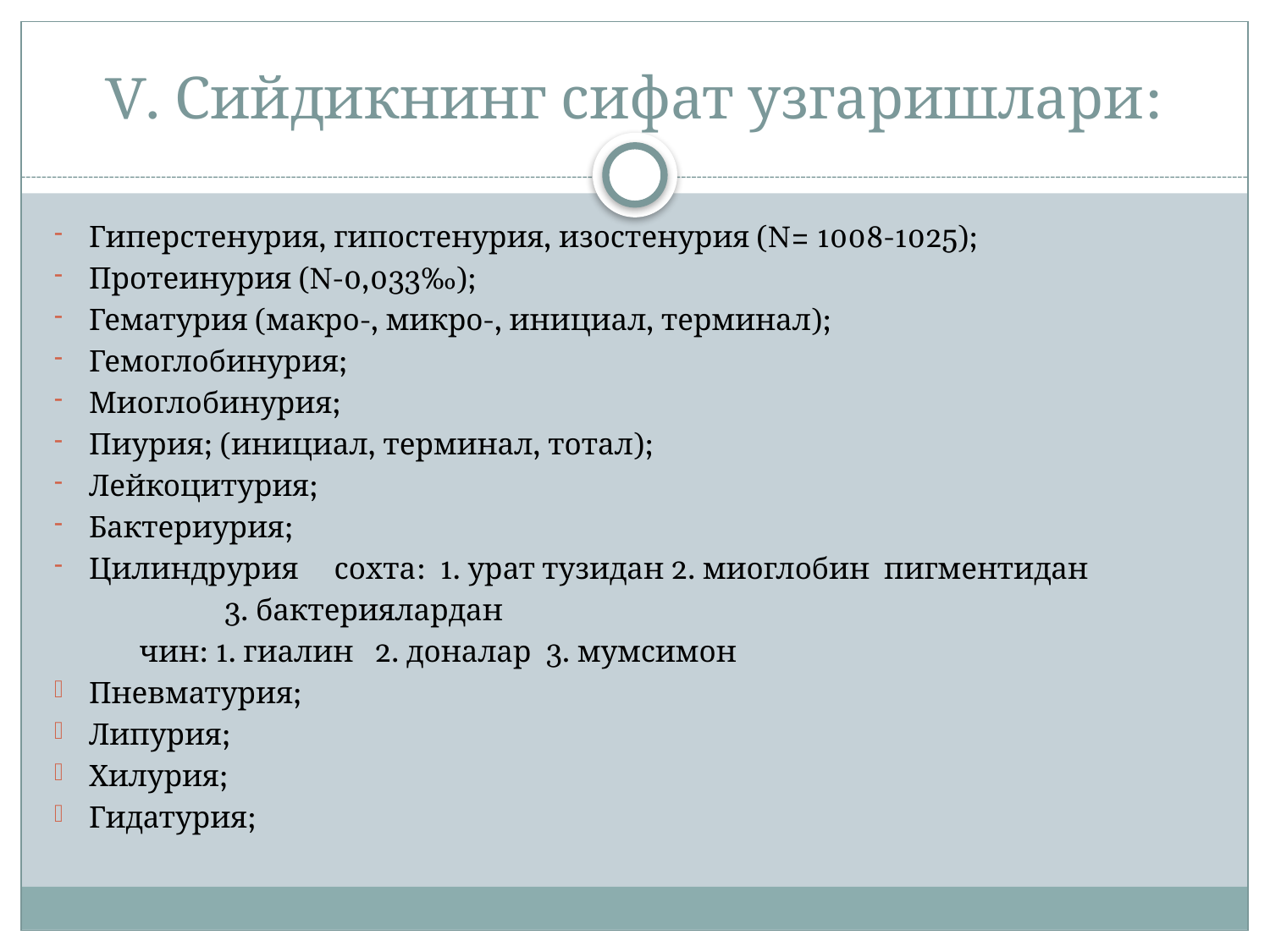

# V. Сийдикнинг сифат узгаришлари:
Гиперстенурия, гипостенурия, изостенурия (N= 1008-1025);
Протеинурия (N-0,033‰);
Гематурия (макро-, микро-, инициал, терминал);
Гемоглобинурия;
Миоглобинурия;
Пиурия; (инициал, терминал, тотал);
Лейкоцитурия;
Бактериурия;
Цилиндрурия     сохта:  1. урат тузидан 2. миоглобин  пигментидан
         			    3. бактериялардан
			       чин: 1. гиалин   2. доналар  3. мумсимон
Пневматурия;
Липурия;
Хилурия;
Гидатурия;